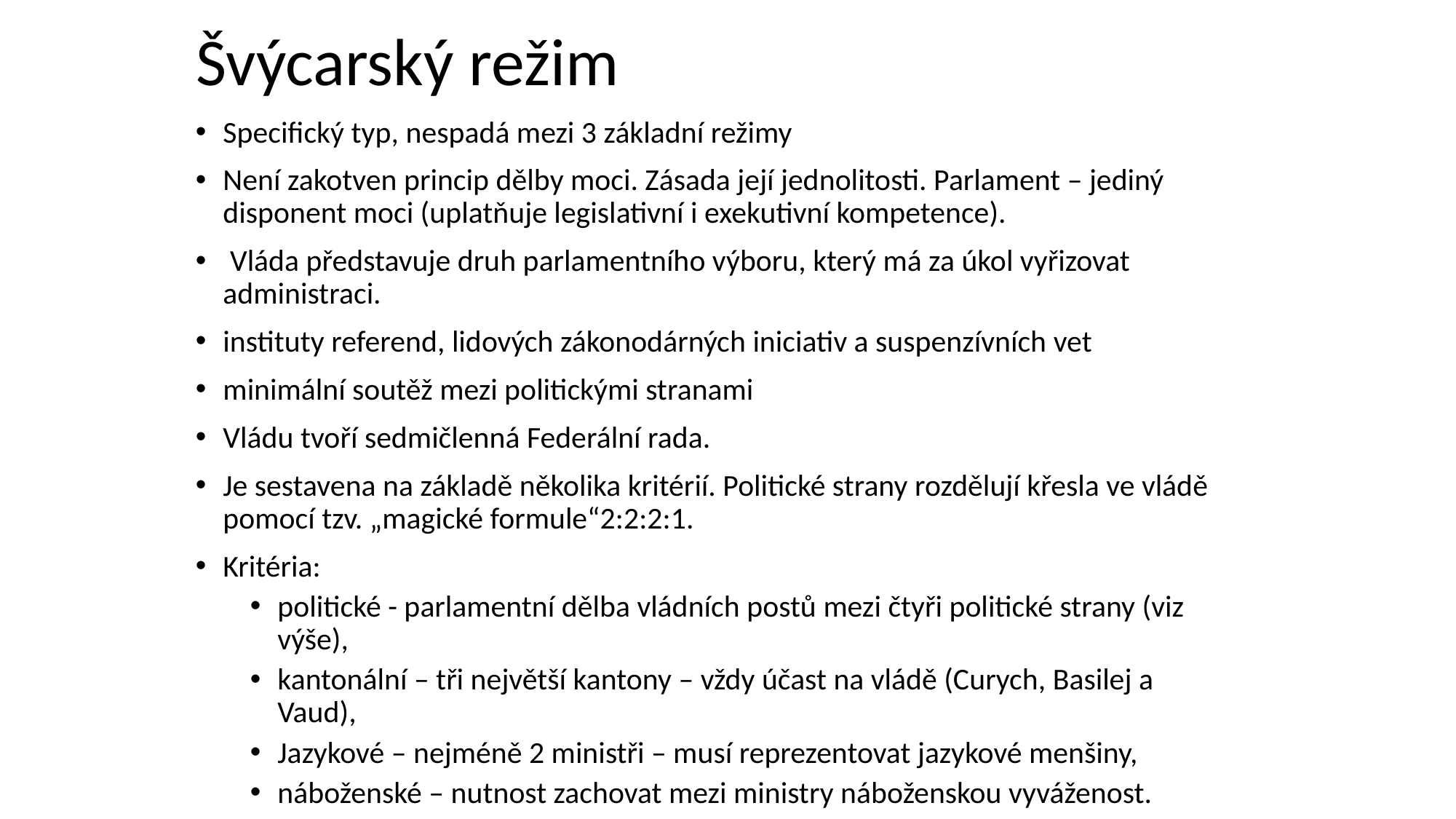

# Švýcarský režim
Specifický typ, nespadá mezi 3 základní režimy
Není zakotven princip dělby moci. Zásada její jednolitosti. Parlament – jediný disponent moci (uplatňuje legislativní i exekutivní kompetence).
 Vláda představuje druh parlamentního výboru, který má za úkol vyřizovat administraci.
instituty referend, lidových zákonodárných iniciativ a suspenzívních vet
minimální soutěž mezi politickými stranami
Vládu tvoří sedmičlenná Federální rada.
Je sestavena na základě několika kritérií. Politické strany rozdělují křesla ve vládě pomocí tzv. „magické formule“2:2:2:1.
Kritéria:
politické - parlamentní dělba vládních postů mezi čtyři politické strany (viz výše),
kantonální – tři největší kantony – vždy účast na vládě (Curych, Basilej a Vaud),
Jazykové – nejméně 2 ministři – musí reprezentovat jazykové menšiny,
náboženské – nutnost zachovat mezi ministry náboženskou vyváženost.